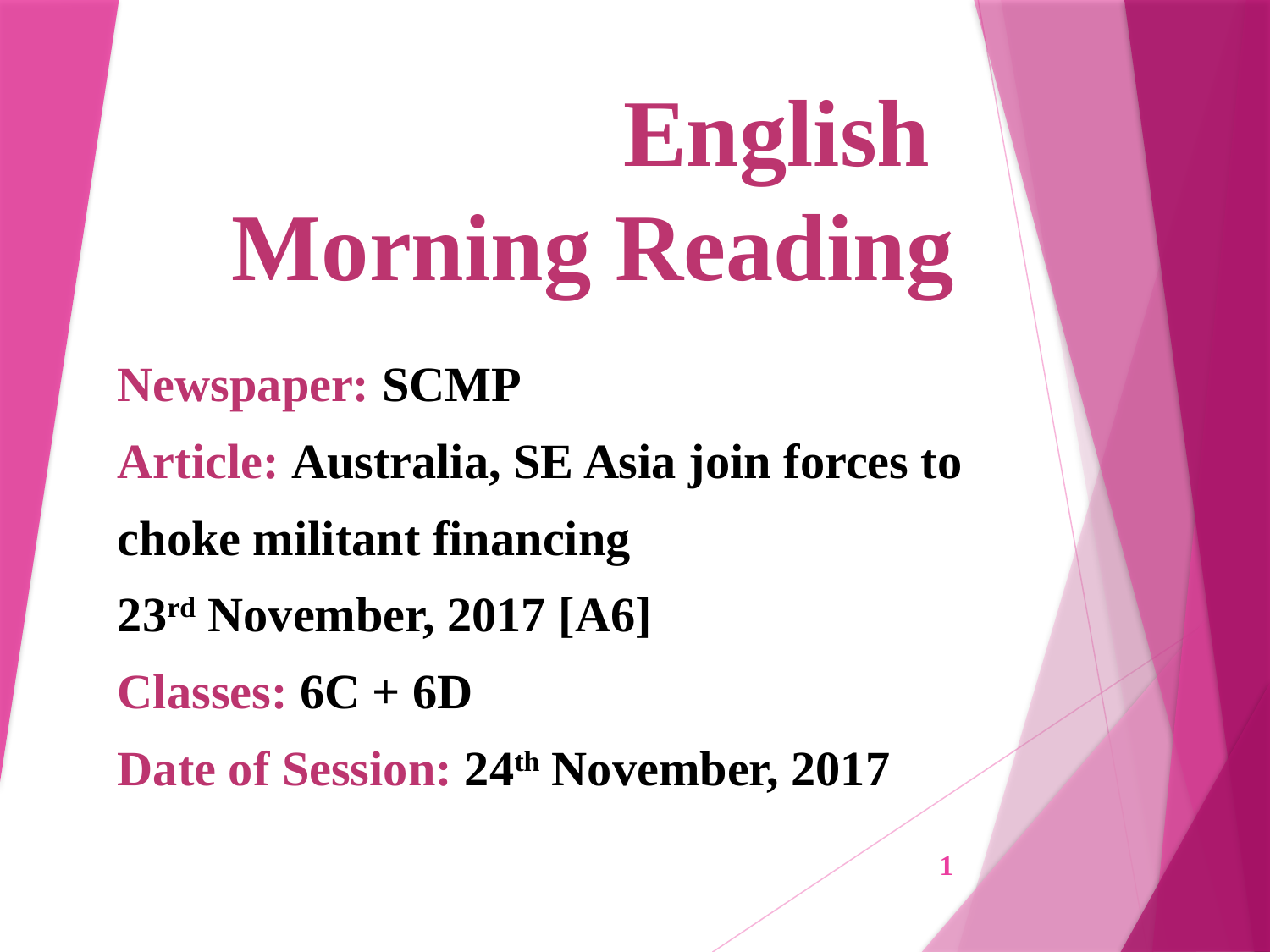

# English Morning Reading
Newspaper: SCMP
Article: Australia, SE Asia join forces to
choke militant financing
23rd November, 2017 [A6]
Classes: 6C + 6D
Date of Session: 24th November, 2017

1